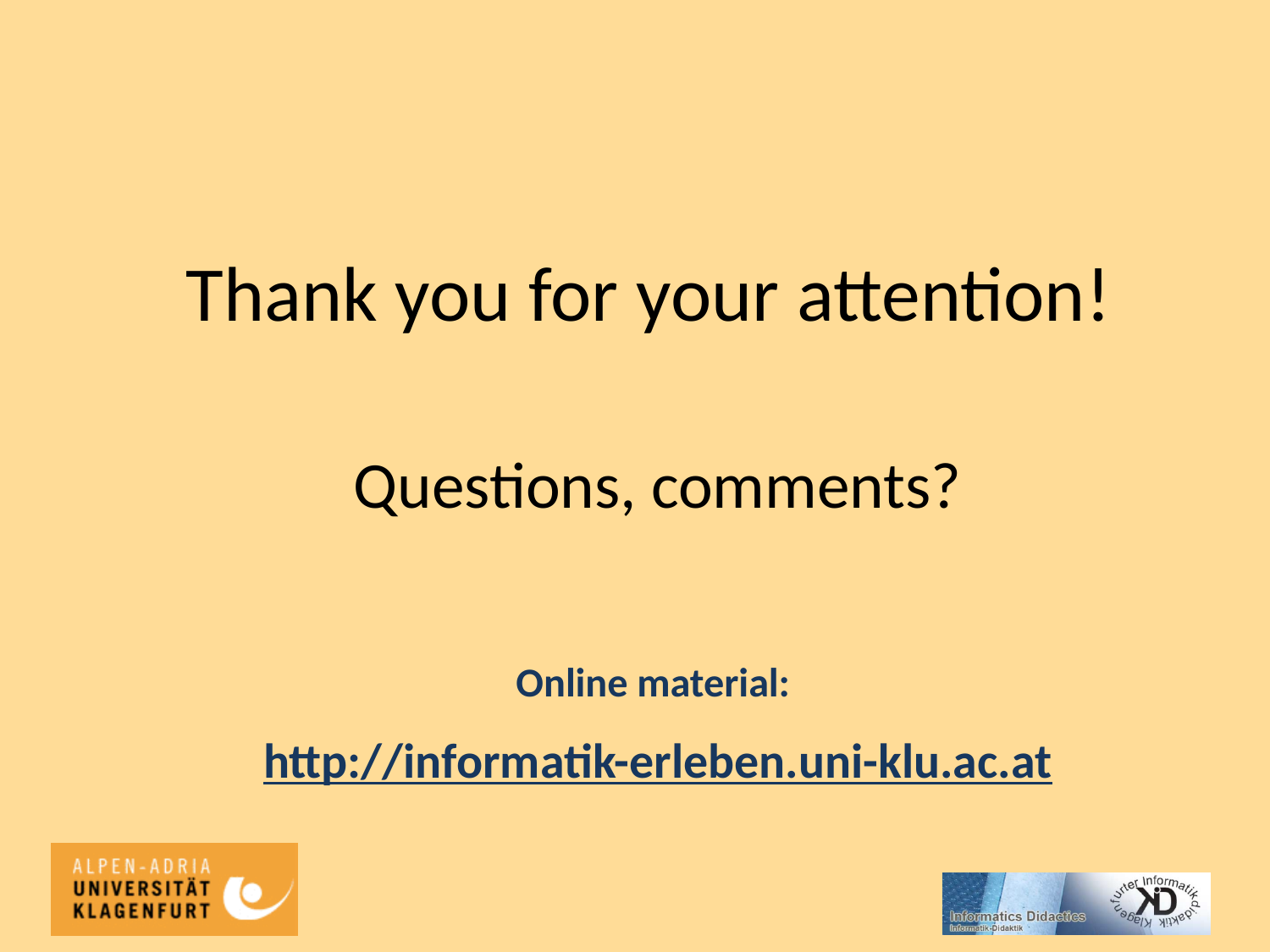

# Thank you for your attention!
Questions, comments?

Online material:
http://informatik-erleben.uni-klu.ac.at